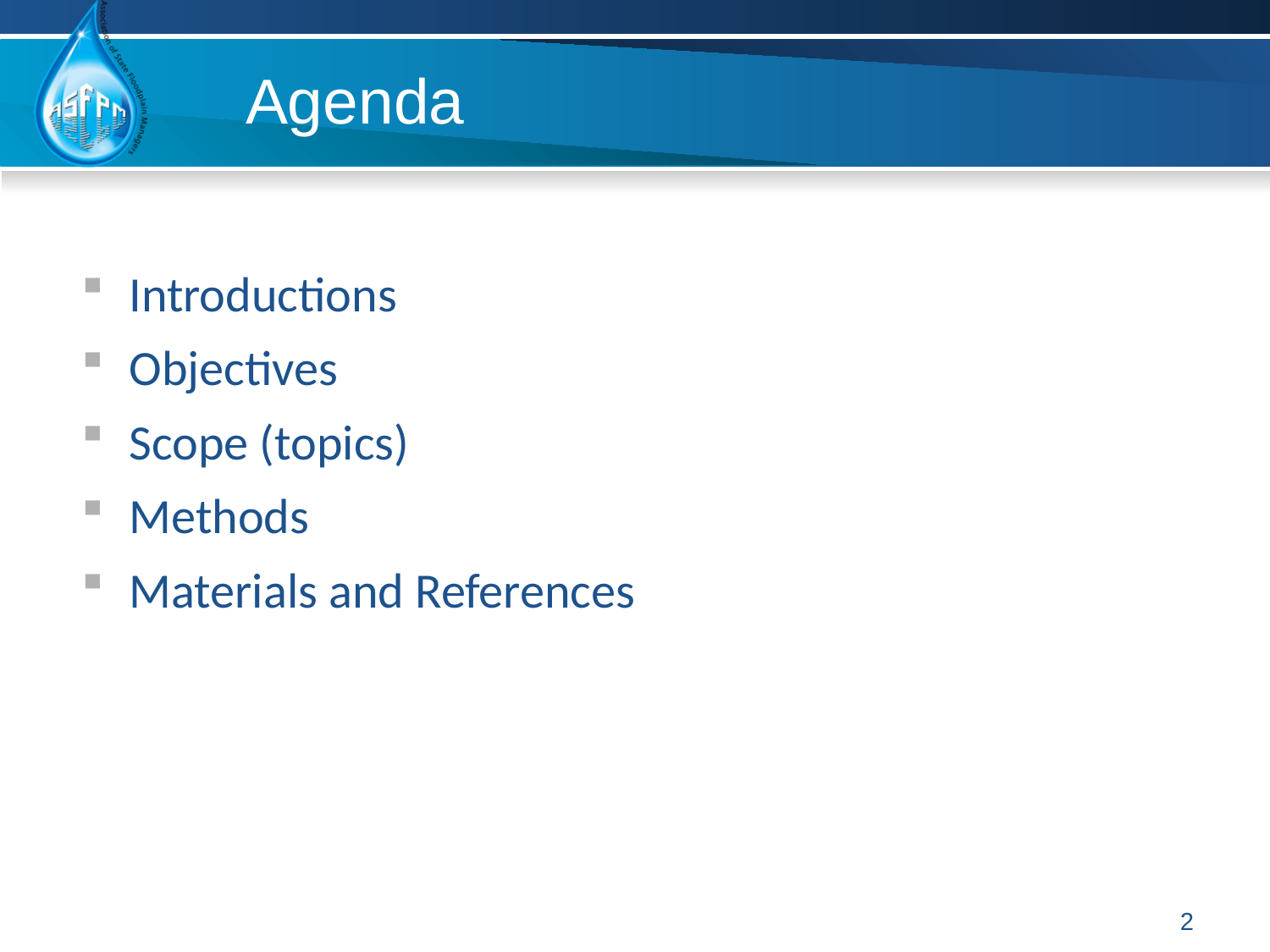

# Agenda

Introductions
Objectives
Scope (topics)
Methods
Materials and References

2